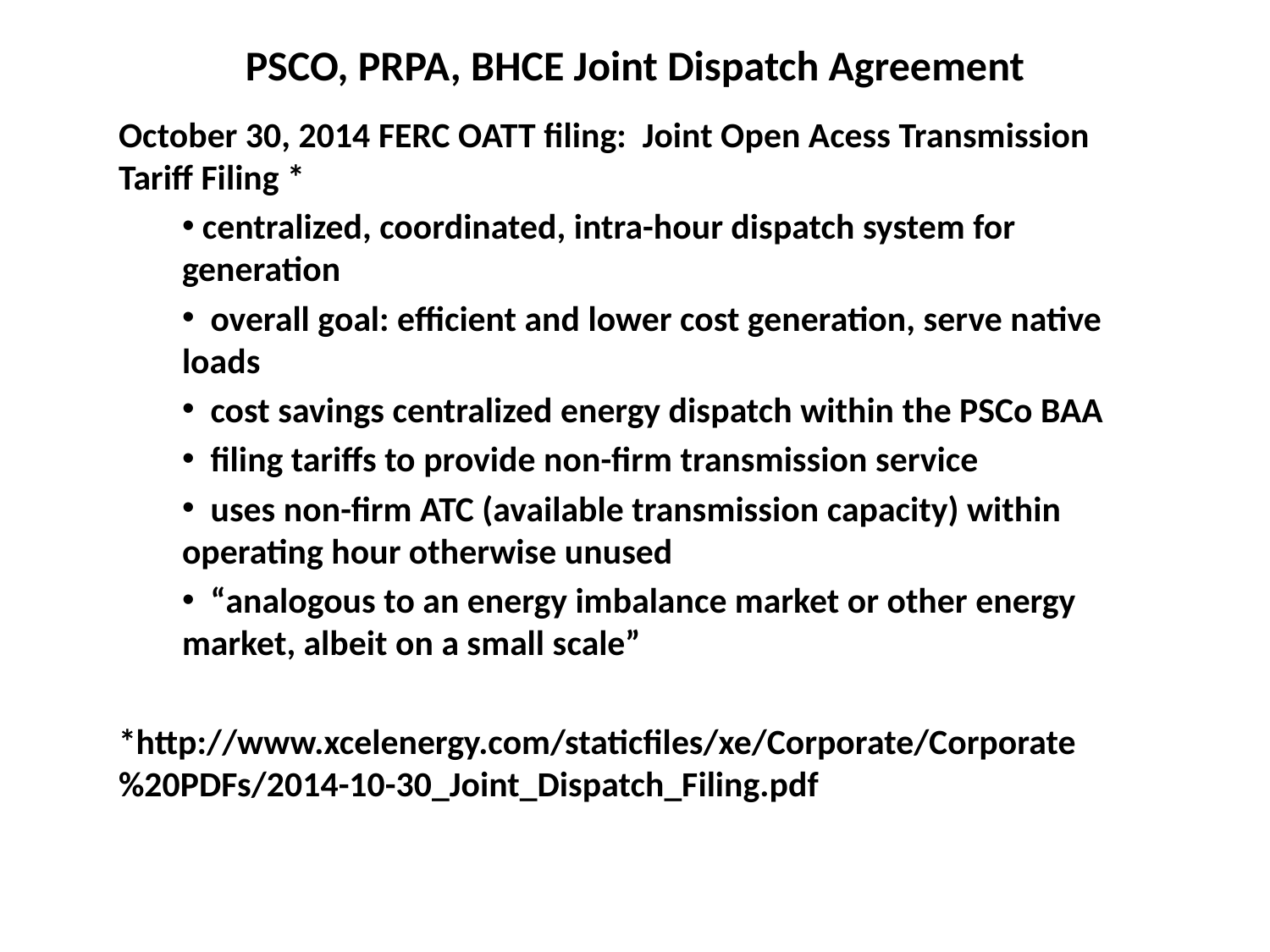

# PSCO, PRPA, BHCE Joint Dispatch Agreement
October 30, 2014 FERC OATT filing:  Joint Open Acess Transmission Tariff Filing *
 centralized, coordinated, intra-hour dispatch system for generation
  overall goal: efficient and lower cost generation, serve native loads
  cost savings centralized energy dispatch within the PSCo BAA
  filing tariffs to provide non-firm transmission service
  uses non-firm ATC (available transmission capacity) within operating hour otherwise unused
  “analogous to an energy imbalance market or other energy market, albeit on a small scale”

*http://www.xcelenergy.com/staticfiles/xe/Corporate/Corporate%20PDFs/2014-10-30_Joint_Dispatch_Filing.pdf